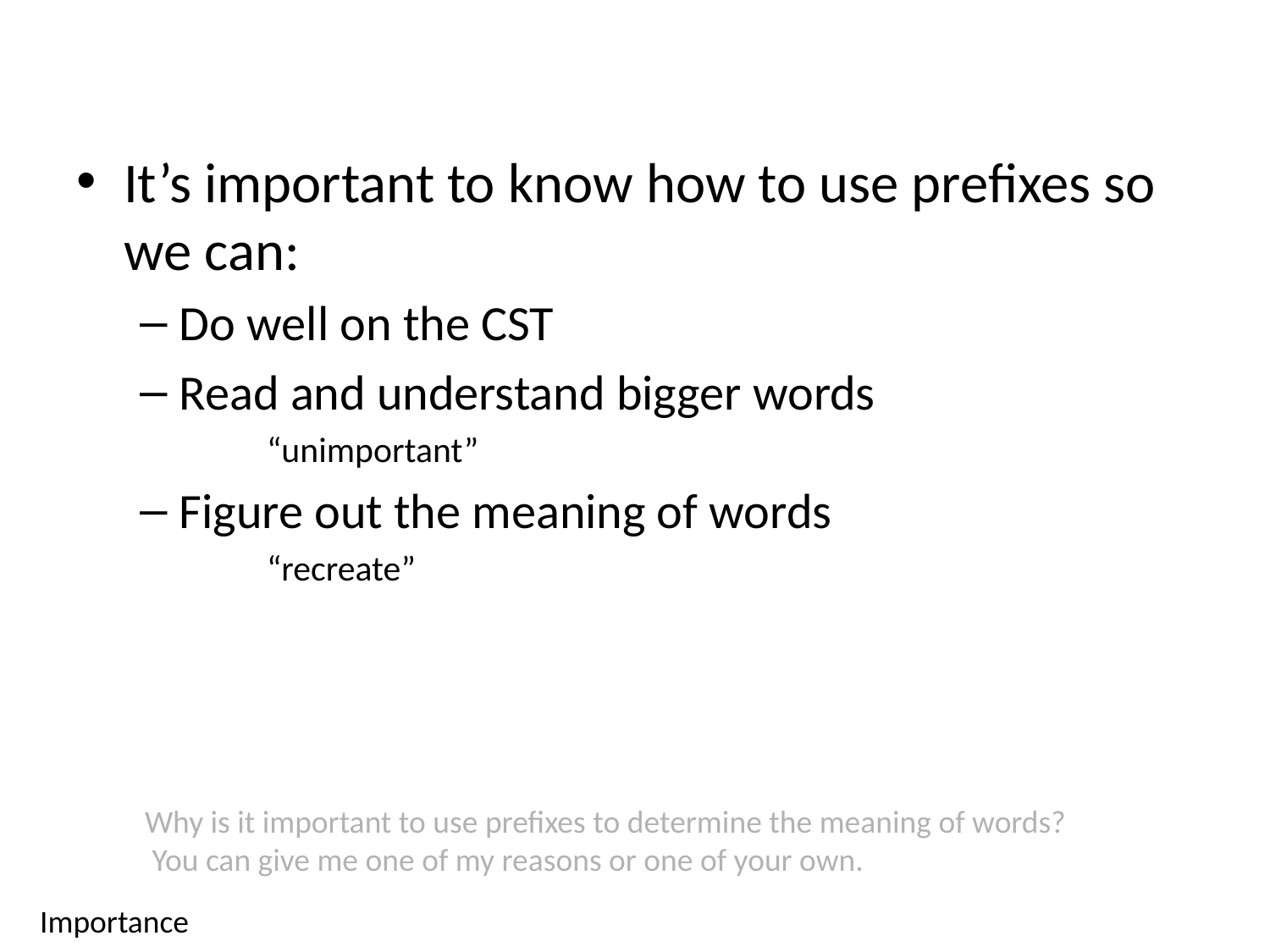

It’s important to know how to use prefixes so we can:
Do well on the CST
Read and understand bigger words
“unimportant”
Figure out the meaning of words
“recreate”
Why is it important to use prefixes to determine the meaning of words?
 You can give me one of my reasons or one of your own.
Importance